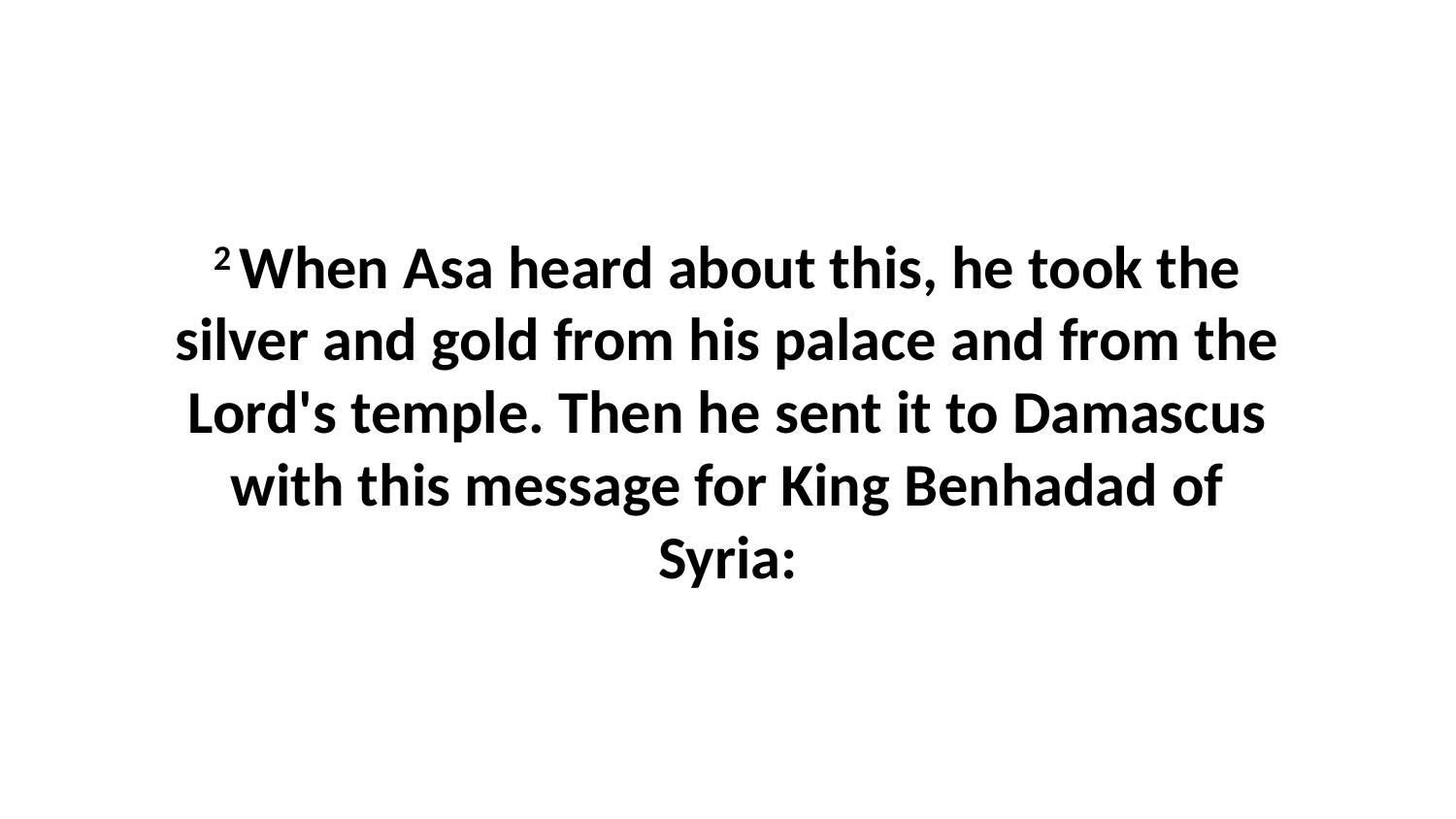

2 When Asa heard about this, he took the silver and gold from his palace and from the Lord's temple. Then he sent it to Damascus with this message for King Benhadad of Syria: